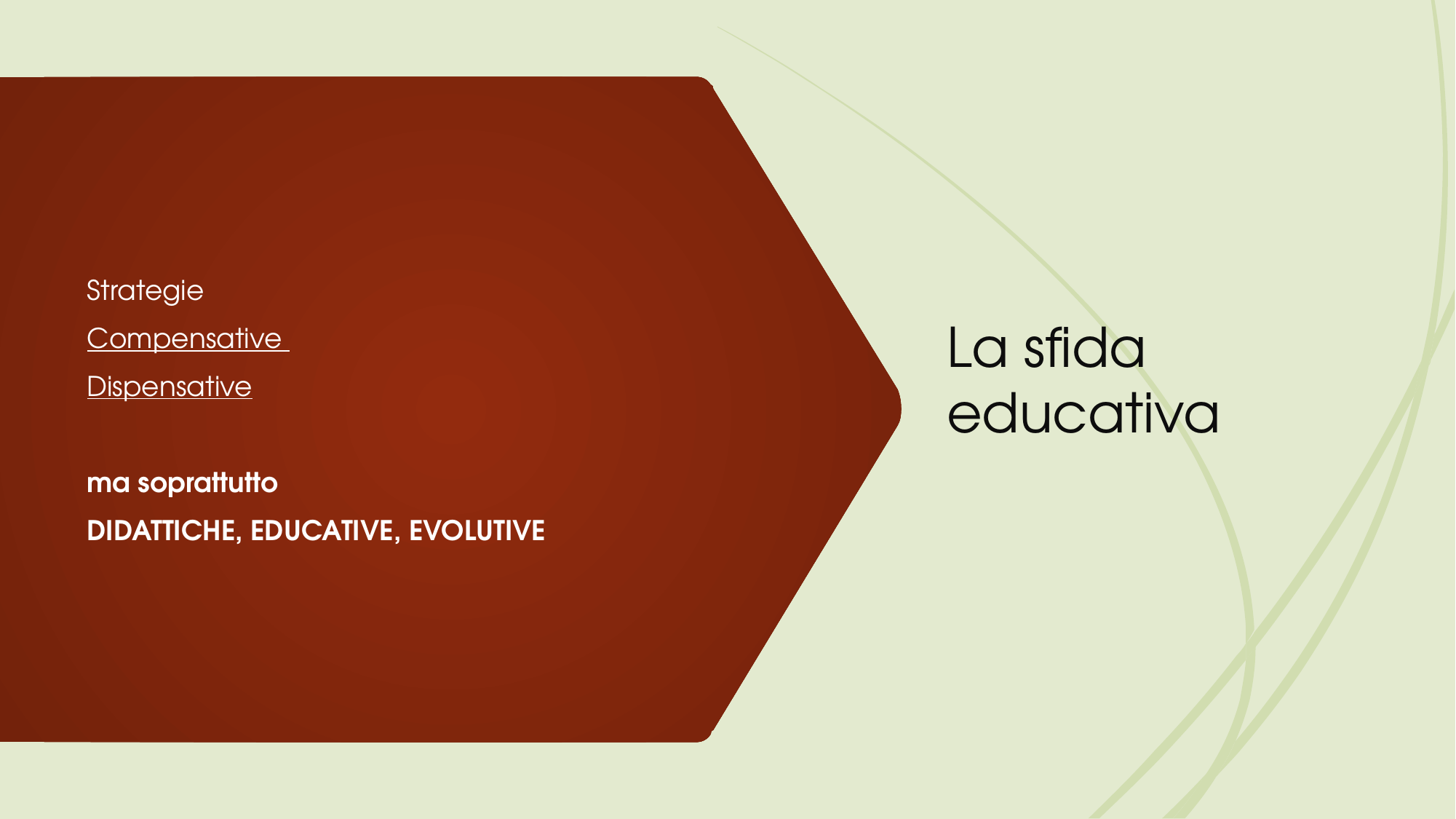

# La sfida educativa
Strategie
Compensative
Dispensative

ma soprattutto
DIDATTICHE, EDUCATIVE, EVOLUTIVE